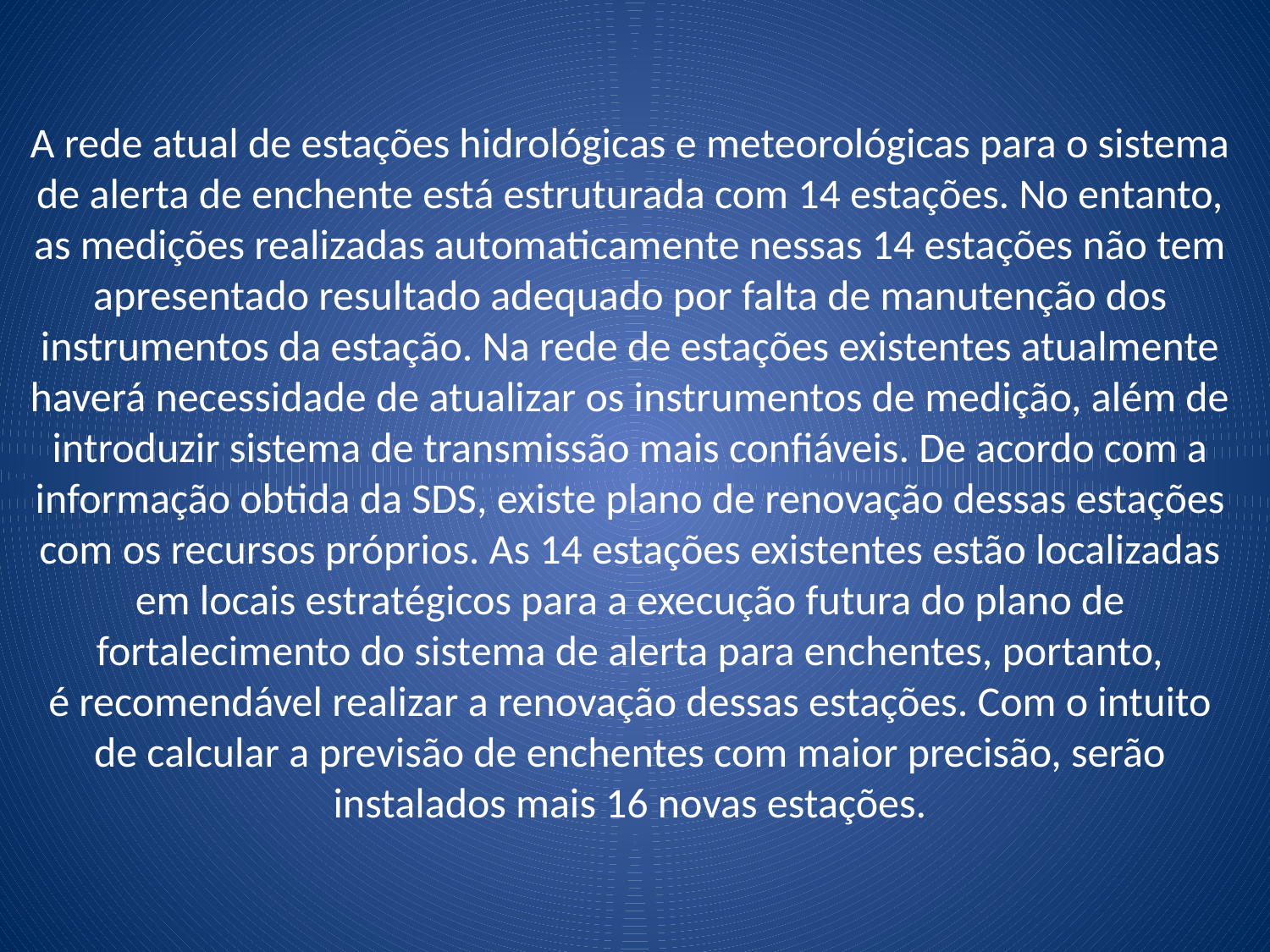

# A rede atual de estações hidrológicas e meteorológicas para o sistema de alerta de enchente está estruturada com 14 estações. No entanto, as medições realizadas automaticamente nessas 14 estações não tem apresentado resultado adequado por falta de manutenção dos instrumentos da estação. Na rede de estações existentes atualmente haverá necessidade de atualizar os instrumentos de medição, além de introduzir sistema de transmissão mais confiáveis. De acordo com a informação obtida da SDS, existe plano de renovação dessas estações com os recursos próprios. As 14 estações existentes estão localizadas em locais estratégicos para a execução futura do plano de fortalecimento do sistema de alerta para enchentes, portanto, é recomendável realizar a renovação dessas estações. Com o intuito de calcular a previsão de enchentes com maior precisão, serão instalados mais 16 novas estações.